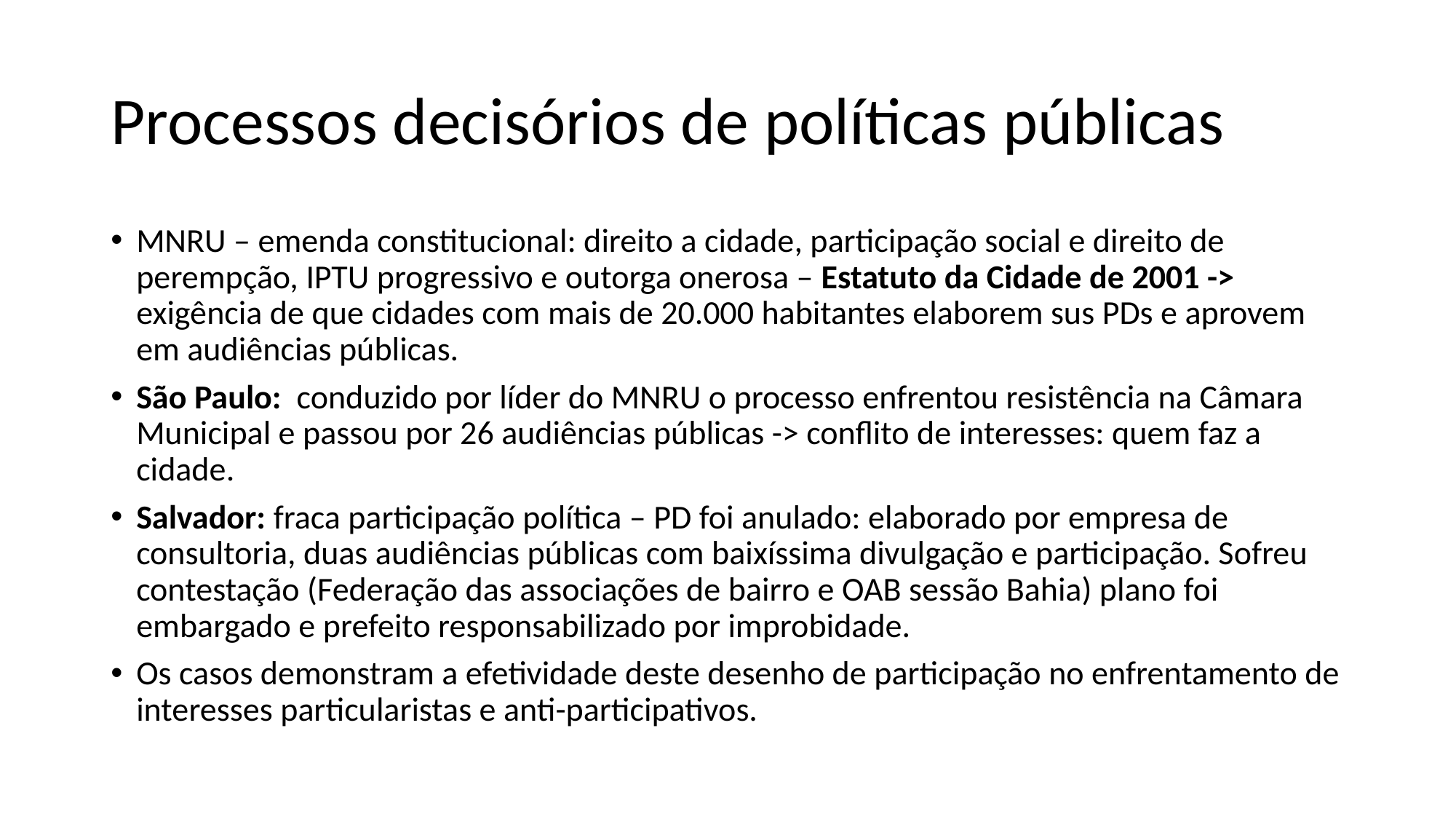

# Processos decisórios de políticas públicas
MNRU – emenda constitucional: direito a cidade, participação social e direito de perempção, IPTU progressivo e outorga onerosa – Estatuto da Cidade de 2001 ->  exigência de que cidades com mais de 20.000 habitantes elaborem sus PDs e aprovem em audiências públicas.
São Paulo:  conduzido por líder do MNRU o processo enfrentou resistência na Câmara Municipal e passou por 26 audiências públicas -> conflito de interesses: quem faz a cidade.
Salvador: fraca participação política – PD foi anulado: elaborado por empresa de consultoria, duas audiências públicas com baixíssima divulgação e participação. Sofreu contestação (Federação das associações de bairro e OAB sessão Bahia) plano foi embargado e prefeito responsabilizado por improbidade.
Os casos demonstram a efetividade deste desenho de participação no enfrentamento de interesses particularistas e anti-participativos.